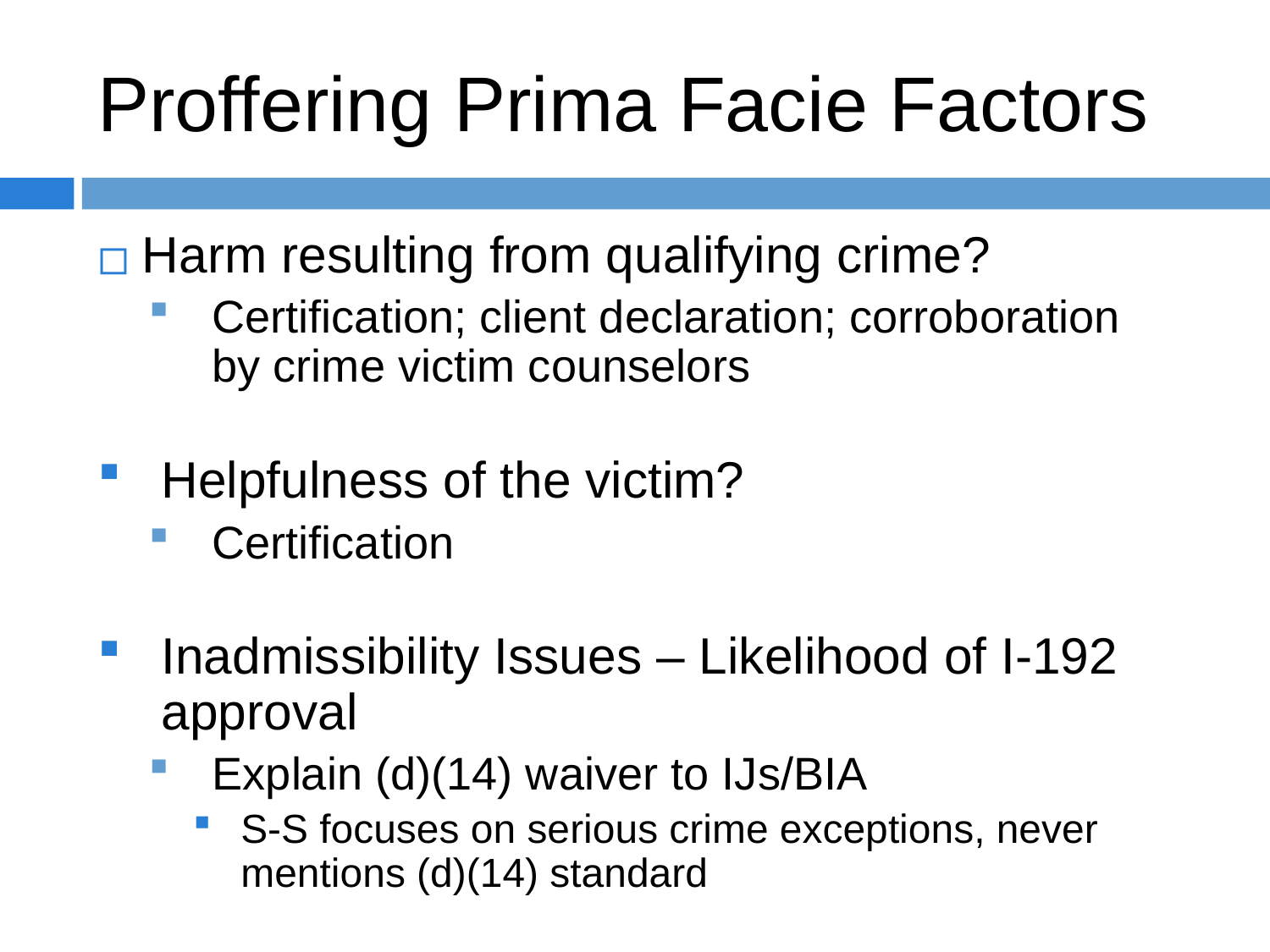

# Proffering Prima Facie Factors
Harm resulting from qualifying crime?
Certification; client declaration; corroboration by crime victim counselors
Helpfulness of the victim?
Certification
Inadmissibility Issues – Likelihood of I-192 approval
Explain (d)(14) waiver to IJs/BIA
S-S focuses on serious crime exceptions, never mentions (d)(14) standard